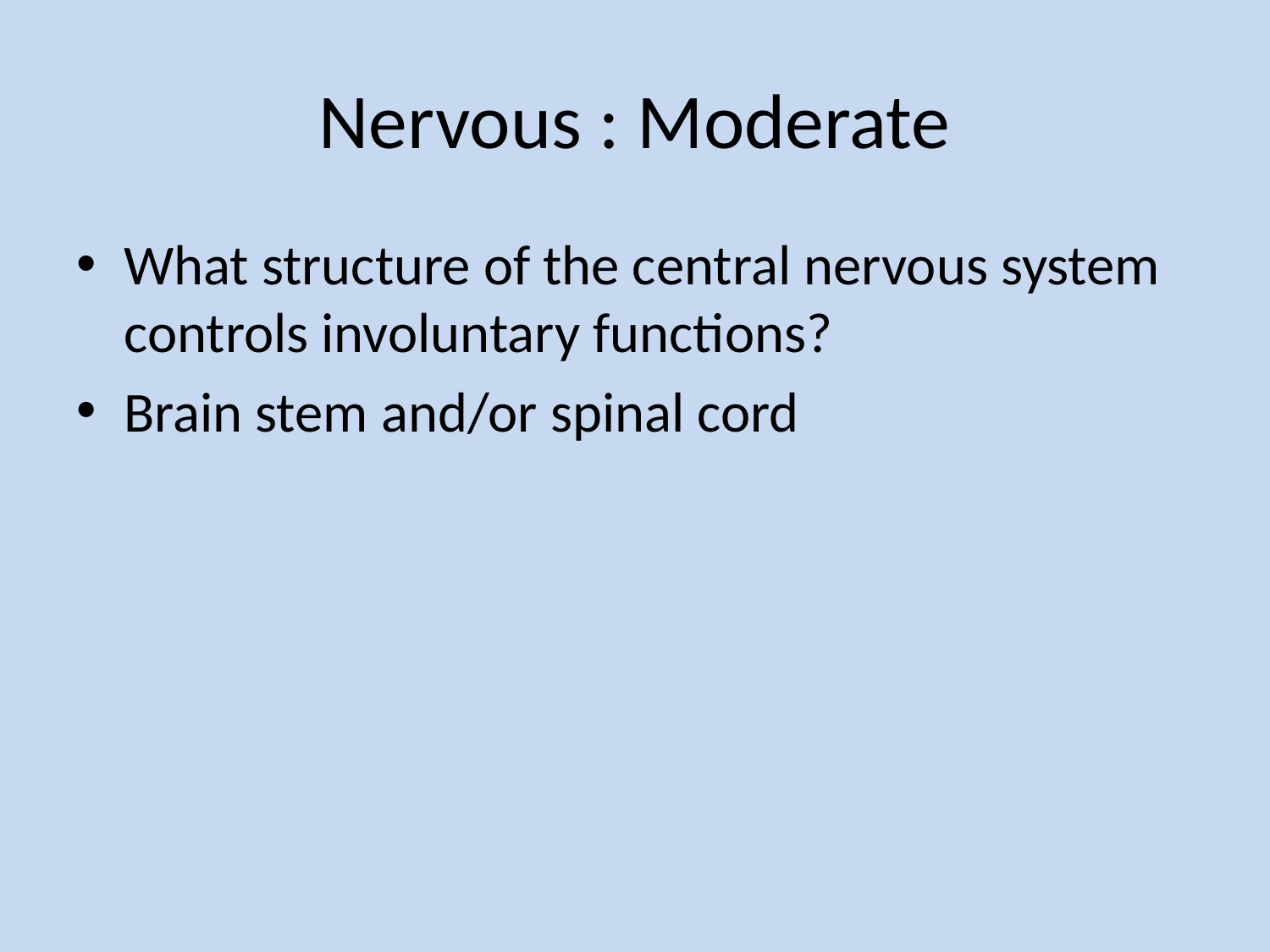

# Nervous : Moderate
What structure of the central nervous system controls involuntary functions?
Brain stem and/or spinal cord